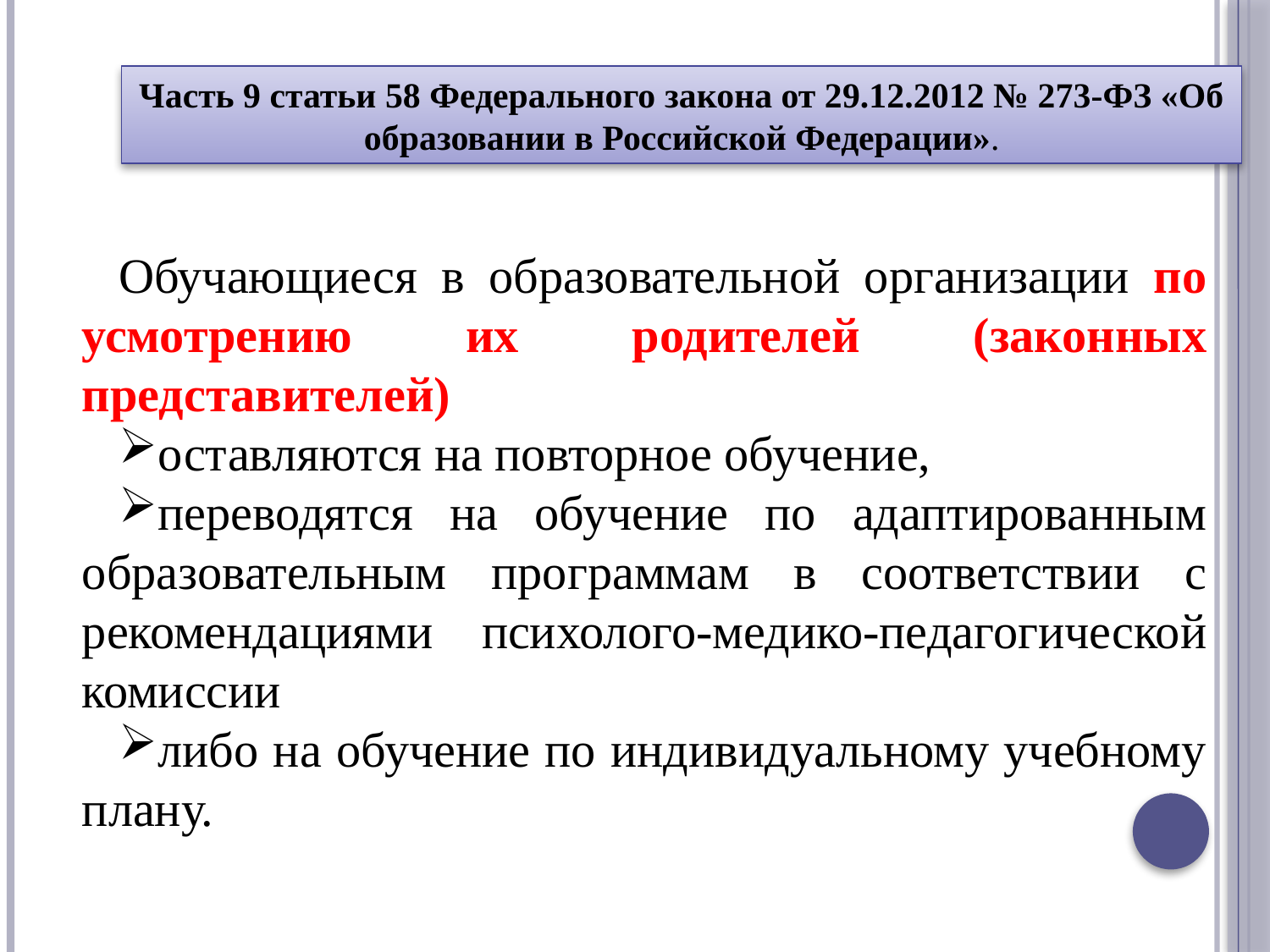

Часть 9 статьи 58 Федерального закона от 29.12.2012 № 273-ФЗ «Об образовании в Российской Федерации».
Обучающиеся в образовательной организации по усмотрению их родителей (законных представителей)
оставляются на повторное обучение,
переводятся на обучение по адаптированным образовательным программам в соответствии с рекомендациями психолого-медико-педагогической комиссии
либо на обучение по индивидуальному учебному плану.